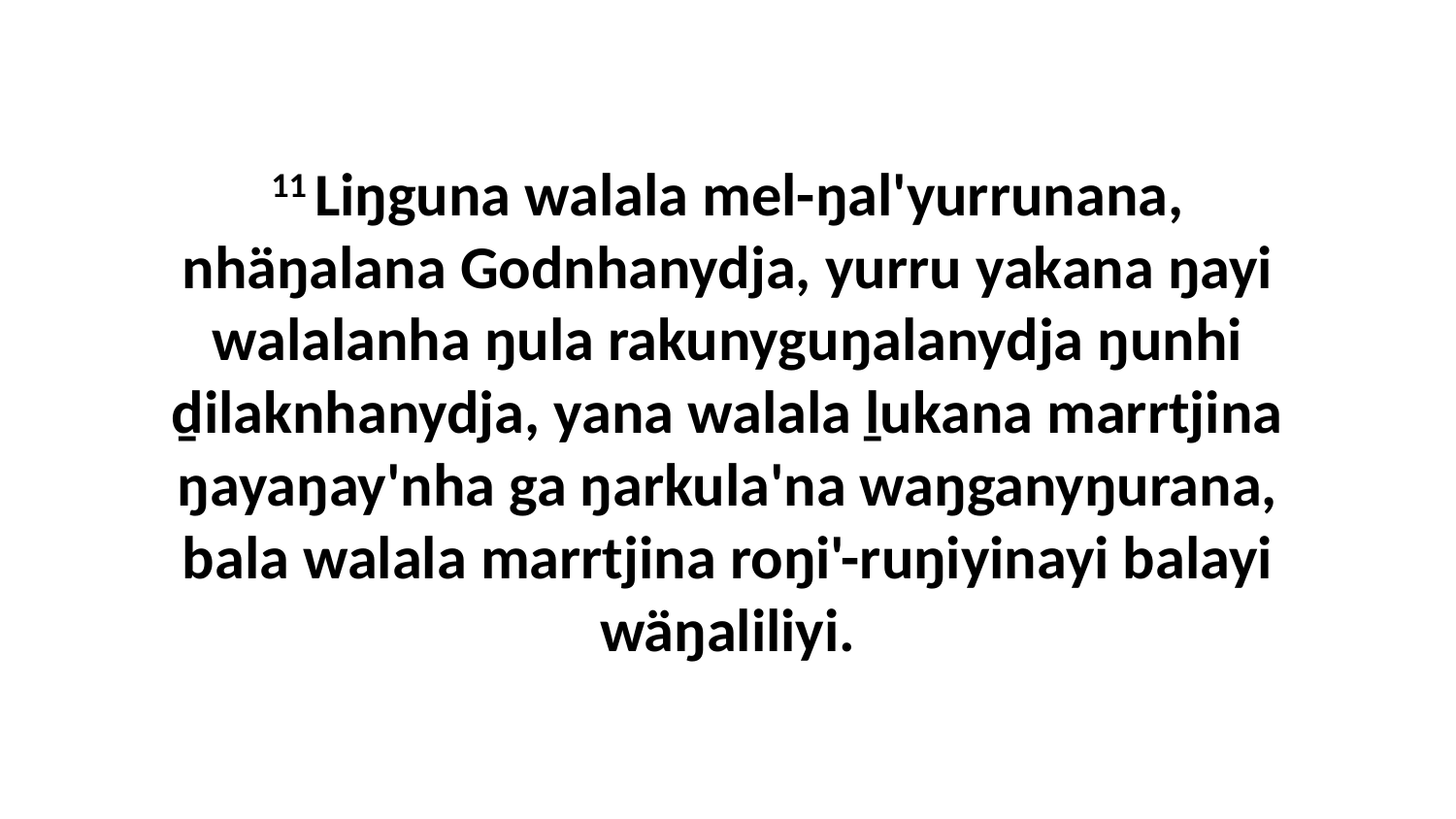

11 Liŋguna walala mel-ŋal'yurrunana, nhäŋalana Godnhanydja, yurru yakana ŋayi walalanha ŋula rakunyguŋalanydja ŋunhi ḏilaknhanydja, yana walala ḻukana marrtjina ŋayaŋay'nha ga ŋarkula'na waŋganyŋurana, bala walala marrtjina roŋi'-ruŋiyinayi balayi wäŋaliliyi.